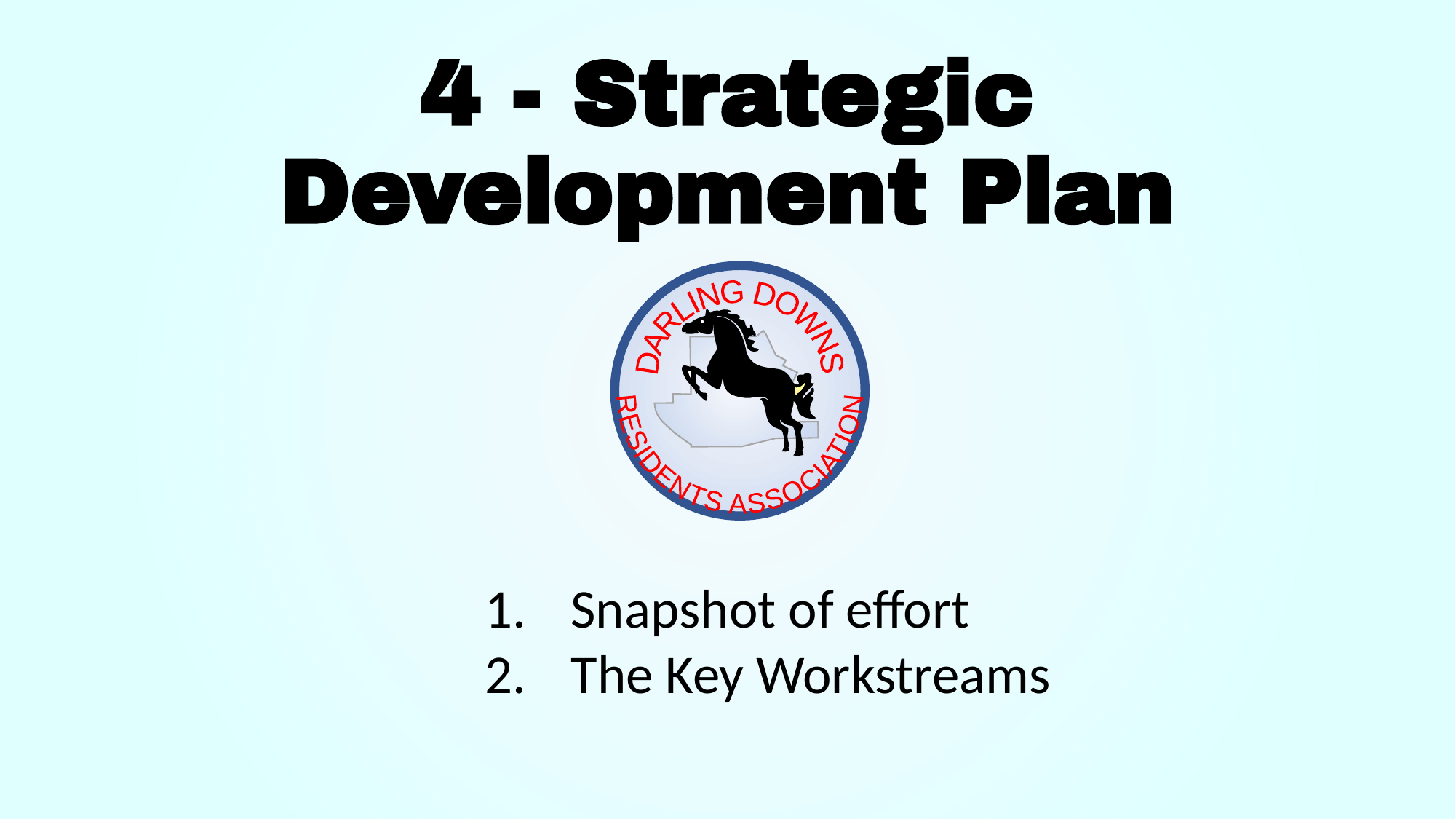

# 4 - Strategic Development Plan

RESIDENTS ASSOCIATION
DARLING DOWNS

Snapshot of effort
The Key Workstreams